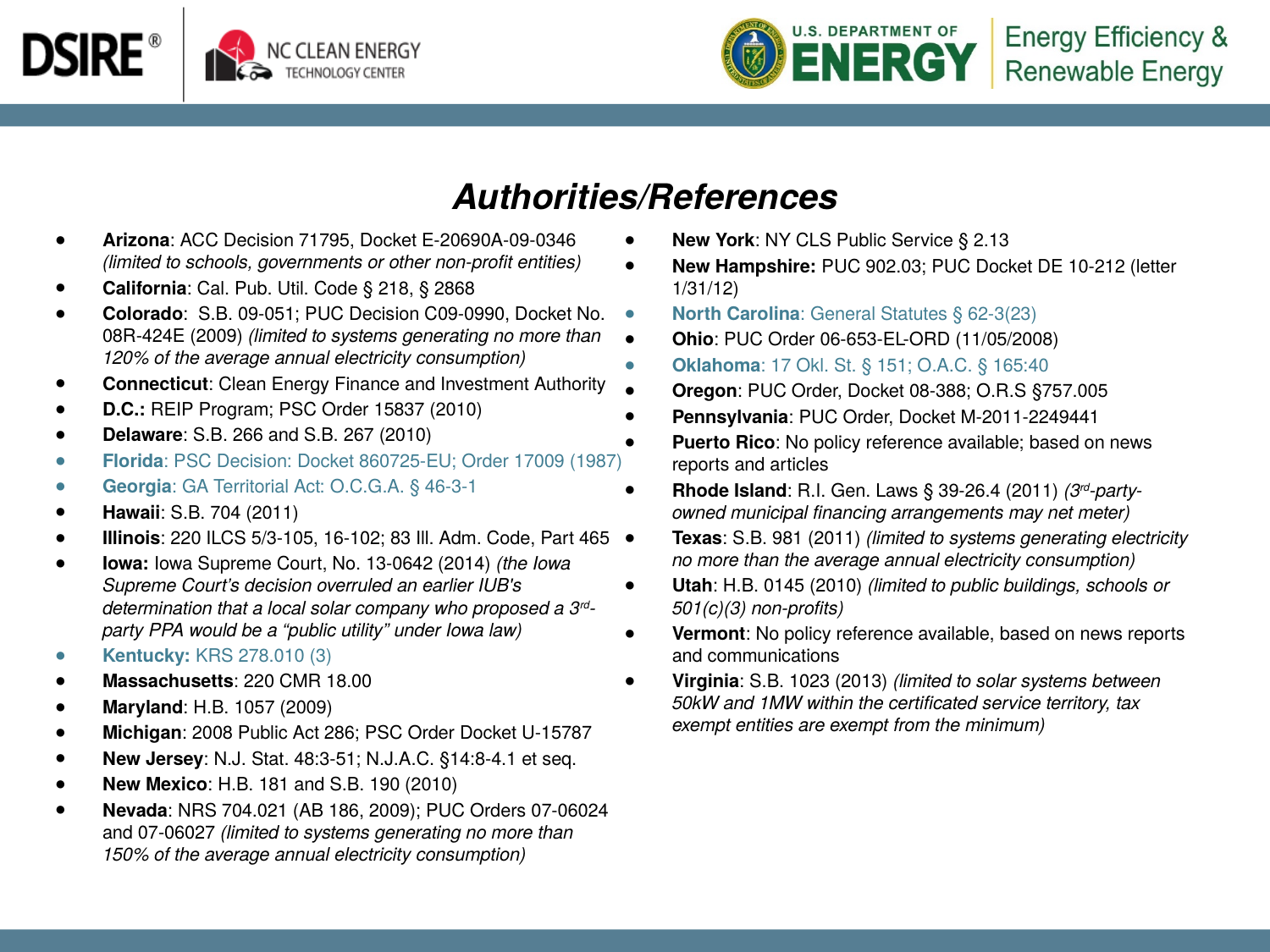

Authorities/References
Arizona: ACC Decision 71795, Docket E-20690A-09-0346 (limited to schools, governments or other non-profit entities)
California: Cal. Pub. Util. Code § 218, § 2868
Colorado:  S.B. 09-051; PUC Decision C09-0990, Docket No. 08R-424E (2009) (limited to systems generating no more than 120% of the average annual electricity consumption)
Connecticut: Clean Energy Finance and Investment Authority
D.C.: REIP Program; PSC Order 15837 (2010)
Delaware: S.B. 266 and S.B. 267 (2010)
Florida: PSC Decision: Docket 860725-EU; Order 17009 (1987)
Georgia: GA Territorial Act: O.C.G.A. § 46-3-1
Hawaii: S.B. 704 (2011)
Illinois: 220 ILCS 5/3-105, 16-102; 83 Ill. Adm. Code, Part 465
Iowa: Iowa Supreme Court, No. 13-0642 (2014) (the Iowa Supreme Court’s decision overruled an earlier IUB's determination that a local solar company who proposed a 3rd-party PPA would be a “public utility” under Iowa law)
Kentucky: KRS 278.010 (3)
Massachusetts: 220 CMR 18.00
Maryland: H.B. 1057 (2009)
Michigan: 2008 Public Act 286; PSC Order Docket U-15787
New Jersey: N.J. Stat. 48:3-51; N.J.A.C. §14:8-4.1 et seq.
New Mexico: H.B. 181 and S.B. 190 (2010)
Nevada: NRS 704.021 (AB 186, 2009); PUC Orders 07-06024 and 07-06027 (limited to systems generating no more than 150% of the average annual electricity consumption)
New York: NY CLS Public Service § 2.13
New Hampshire: PUC 902.03; PUC Docket DE 10-212 (letter 1/31/12)
North Carolina: General Statutes § 62‐3(23)
Ohio: PUC Order 06-653-EL-ORD (11/05/2008)
Oklahoma: 17 Okl. St. § 151; O.A.C. § 165:40
Oregon: PUC Order, Docket 08-388; O.R.S §757.005
Pennsylvania: PUC Order, Docket M-2011-2249441
Puerto Rico: No policy reference available; based on news reports and articles
Rhode Island: R.I. Gen. Laws § 39-26.4 (2011) (3rd-party-owned municipal financing arrangements may net meter)
Texas: S.B. 981 (2011) (limited to systems generating electricity no more than the average annual electricity consumption)
Utah: H.B. 0145 (2010) (limited to public buildings, schools or 501(c)(3) non-profits)
Vermont: No policy reference available, based on news reports and communications
Virginia: S.B. 1023 (2013) (limited to solar systems between 50kW and 1MW within the certificated service territory, tax exempt entities are exempt from the minimum)